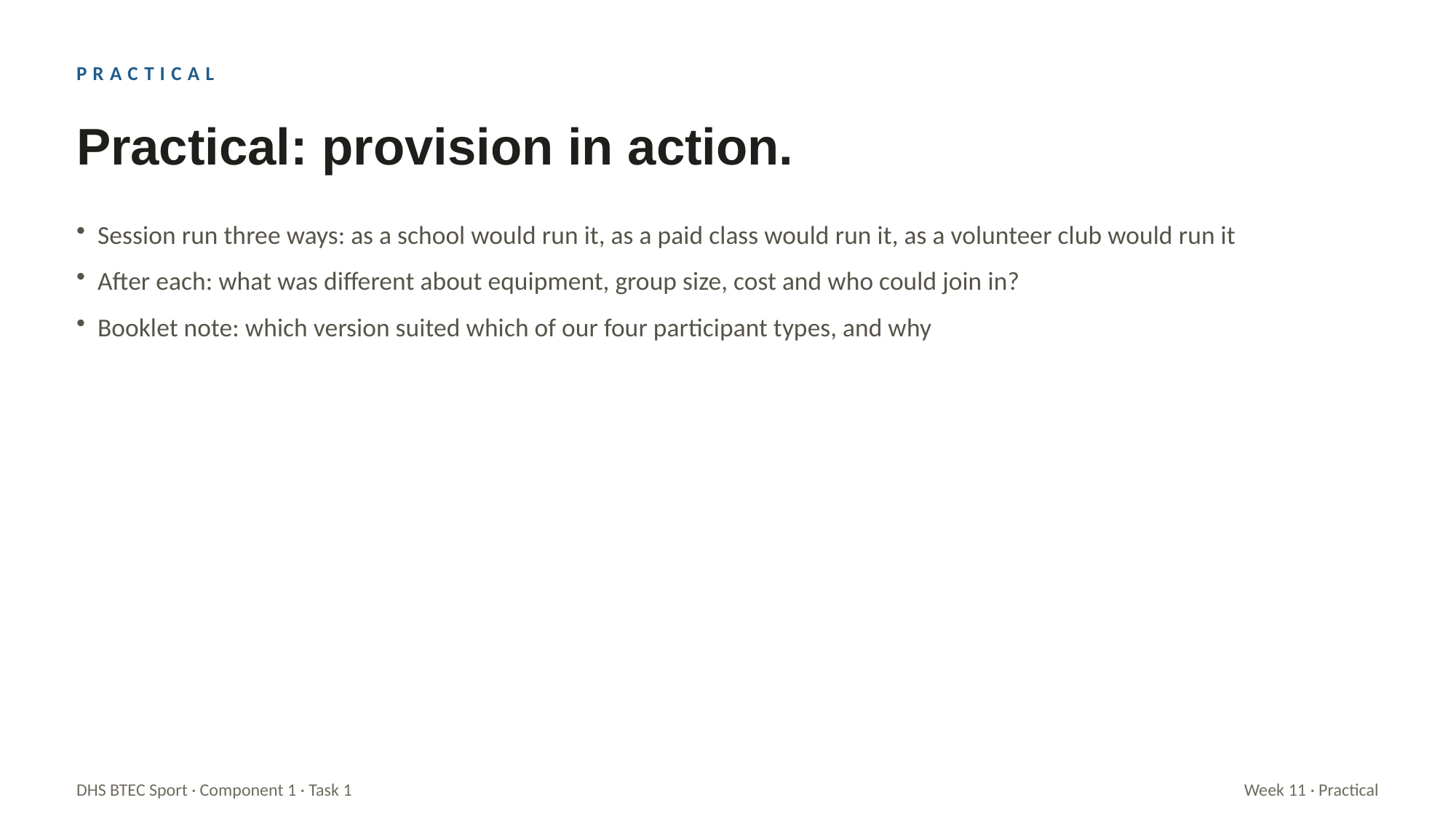

PRACTICAL
Practical: provision in action.
Session run three ways: as a school would run it, as a paid class would run it, as a volunteer club would run it
After each: what was different about equipment, group size, cost and who could join in?
Booklet note: which version suited which of our four participant types, and why
DHS BTEC Sport · Component 1 · Task 1
Week 11 · Practical